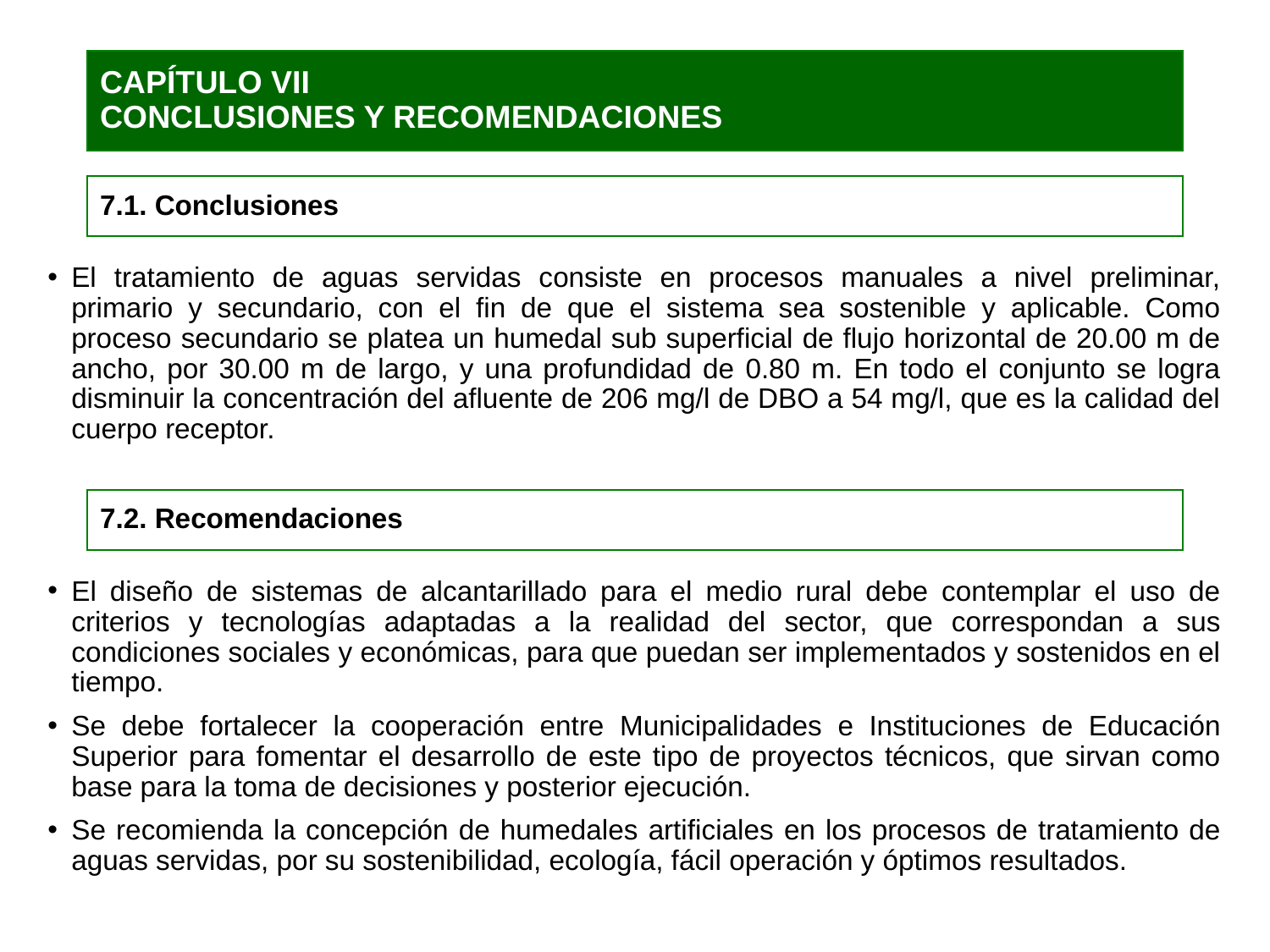

# CAPÍTULO VII CONCLUSIONES Y RECOMENDACIONES
7.1. Conclusiones
El tratamiento de aguas servidas consiste en procesos manuales a nivel preliminar, primario y secundario, con el fin de que el sistema sea sostenible y aplicable. Como proceso secundario se platea un humedal sub superficial de flujo horizontal de 20.00 m de ancho, por 30.00 m de largo, y una profundidad de 0.80 m. En todo el conjunto se logra disminuir la concentración del afluente de 206 mg/l de DBO a 54 mg/l, que es la calidad del cuerpo receptor.
7.2. Recomendaciones
El diseño de sistemas de alcantarillado para el medio rural debe contemplar el uso de criterios y tecnologías adaptadas a la realidad del sector, que correspondan a sus condiciones sociales y económicas, para que puedan ser implementados y sostenidos en el tiempo.
Se debe fortalecer la cooperación entre Municipalidades e Instituciones de Educación Superior para fomentar el desarrollo de este tipo de proyectos técnicos, que sirvan como base para la toma de decisiones y posterior ejecución.
Se recomienda la concepción de humedales artificiales en los procesos de tratamiento de aguas servidas, por su sostenibilidad, ecología, fácil operación y óptimos resultados.